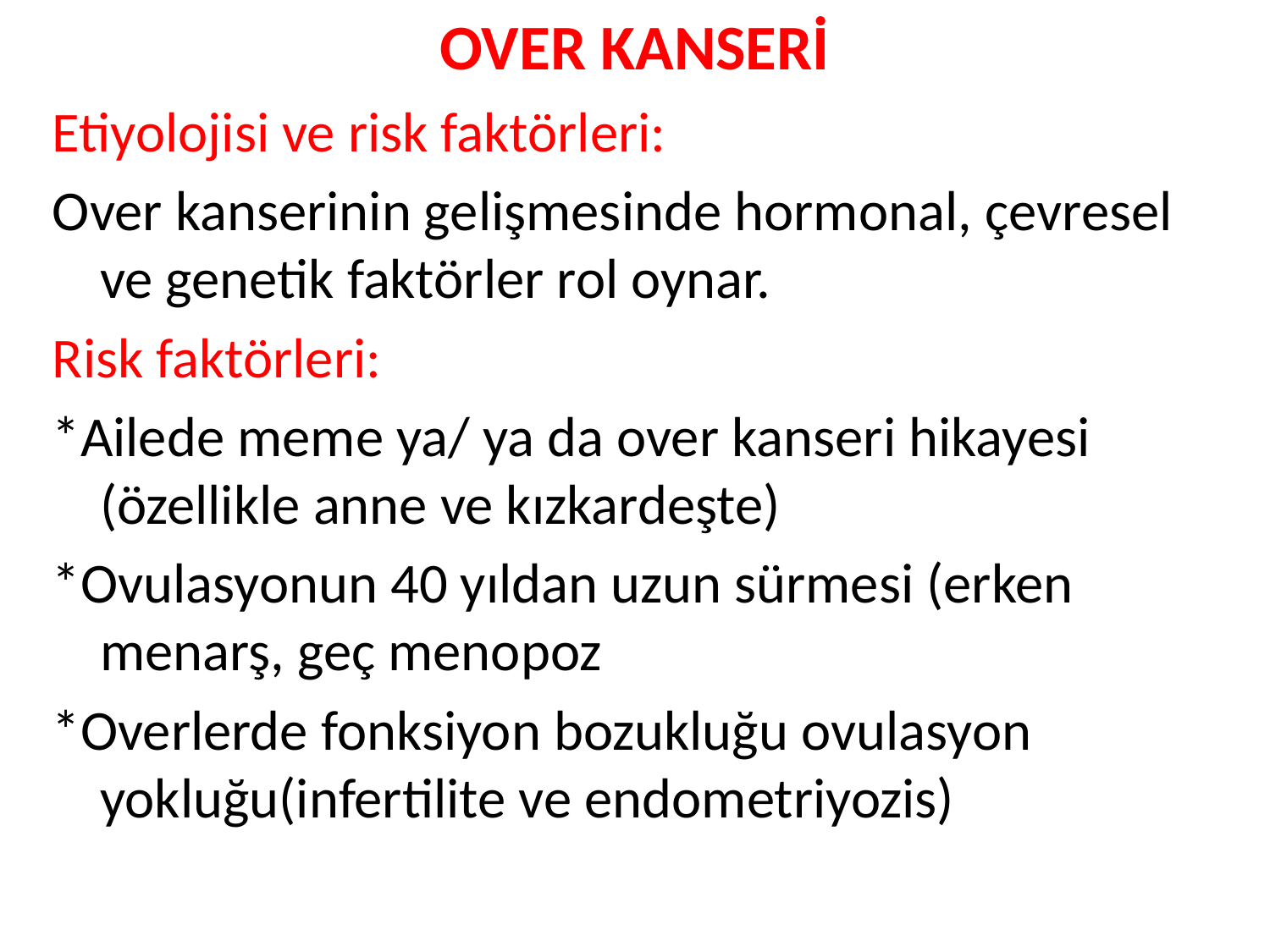

# OVER KANSERİ
Etiyolojisi ve risk faktörleri:
Over kanserinin gelişmesinde hormonal, çevresel ve genetik faktörler rol oynar.
Risk faktörleri:
*Ailede meme ya/ ya da over kanseri hikayesi (özellikle anne ve kızkardeşte)
*Ovulasyonun 40 yıldan uzun sürmesi (erken menarş, geç menopoz
*Overlerde fonksiyon bozukluğu ovulasyon yokluğu(infertilite ve endometriyozis)